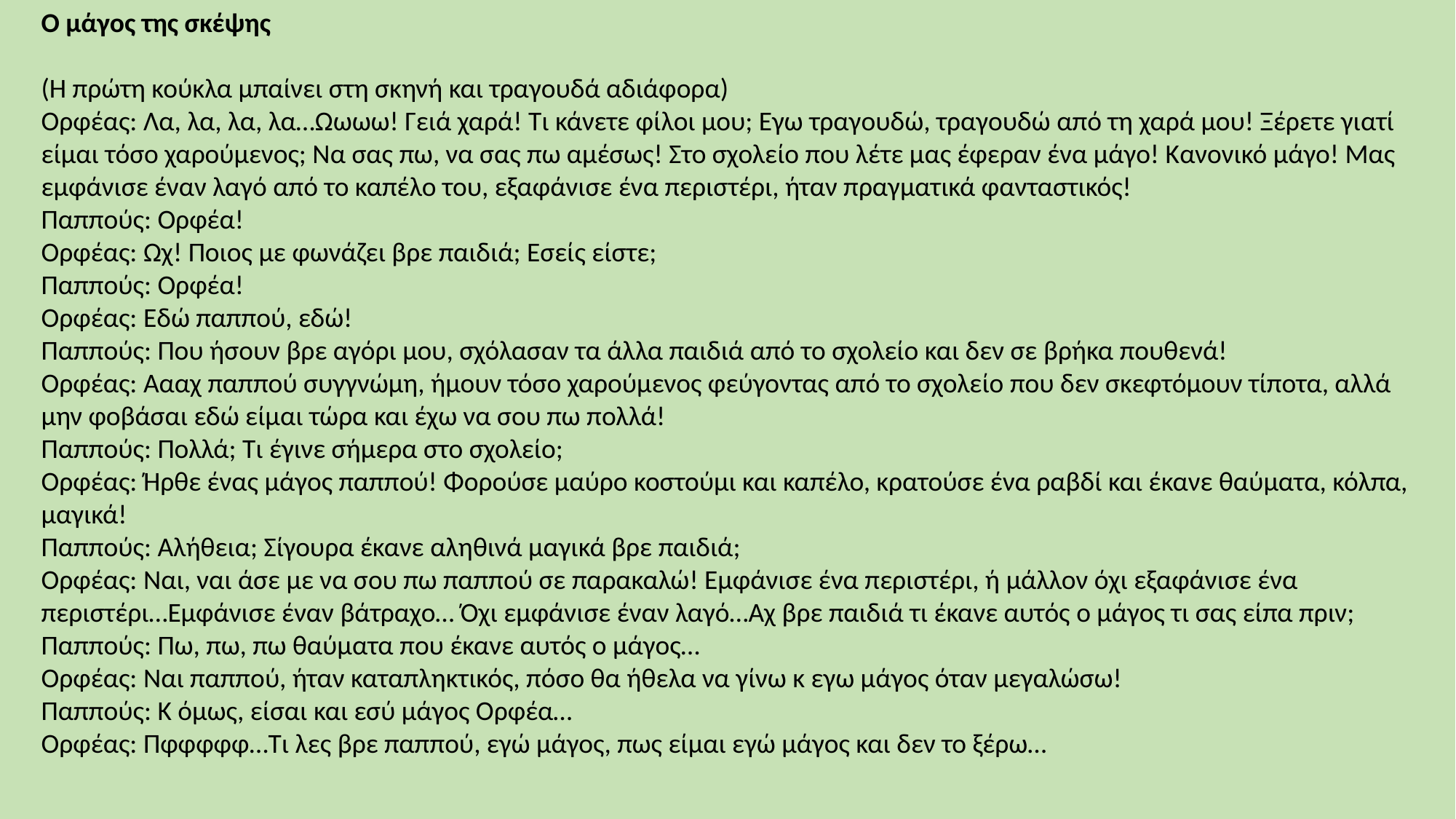

Ο μάγος της σκέψης

(Η πρώτη κούκλα μπαίνει στη σκηνή και τραγουδά αδιάφορα)
Ορφέας: Λα, λα, λα, λα…Ωωωω! Γειά χαρά! Τι κάνετε φίλοι μου; Εγω τραγουδώ, τραγουδώ από τη χαρά μου! Ξέρετε γιατί είμαι τόσο χαρούμενος; Να σας πω, να σας πω αμέσως! Στο σχολείο που λέτε μας έφεραν ένα μάγο! Κανονικό μάγο! Μας εμφάνισε έναν λαγό από το καπέλο του, εξαφάνισε ένα περιστέρι, ήταν πραγματικά φανταστικός!
Παππούς: Ορφέα!
Ορφέας: Ωχ! Ποιος με φωνάζει βρε παιδιά; Εσείς είστε;
Παππούς: Ορφέα!
Ορφέας: Εδώ παππού, εδώ!
Παππούς: Που ήσουν βρε αγόρι μου, σχόλασαν τα άλλα παιδιά από το σχολείο και δεν σε βρήκα πουθενά!
Ορφέας: Αααχ παππού συγγνώμη, ήμουν τόσο χαρούμενος φεύγοντας από το σχολείο που δεν σκεφτόμουν τίποτα, αλλά μην φοβάσαι εδώ είμαι τώρα και έχω να σου πω πολλά!
Παππούς: Πολλά; Τι έγινε σήμερα στο σχολείο;
Ορφέας: Ήρθε ένας μάγος παππού! Φορούσε μαύρο κοστούμι και καπέλο, κρατούσε ένα ραβδί και έκανε θαύματα, κόλπα, μαγικά!
Παππούς: Αλήθεια; Σίγουρα έκανε αληθινά μαγικά βρε παιδιά;
Ορφέας: Ναι, ναι άσε με να σου πω παππού σε παρακαλώ! Εμφάνισε ένα περιστέρι, ή μάλλον όχι εξαφάνισε ένα περιστέρι…Εμφάνισε έναν βάτραχο… Όχι εμφάνισε έναν λαγό…Αχ βρε παιδιά τι έκανε αυτός ο μάγος τι σας είπα πριν;
Παππούς: Πω, πω, πω θαύματα που έκανε αυτός ο μάγος…
Ορφέας: Ναι παππού, ήταν καταπληκτικός, πόσο θα ήθελα να γίνω κ εγω μάγος όταν μεγαλώσω!
Παππούς: Κ όμως, είσαι και εσύ μάγος Ορφέα…
Ορφέας: Πφφφφφ…Τι λες βρε παππού, εγώ μάγος, πως είμαι εγώ μάγος και δεν το ξέρω…